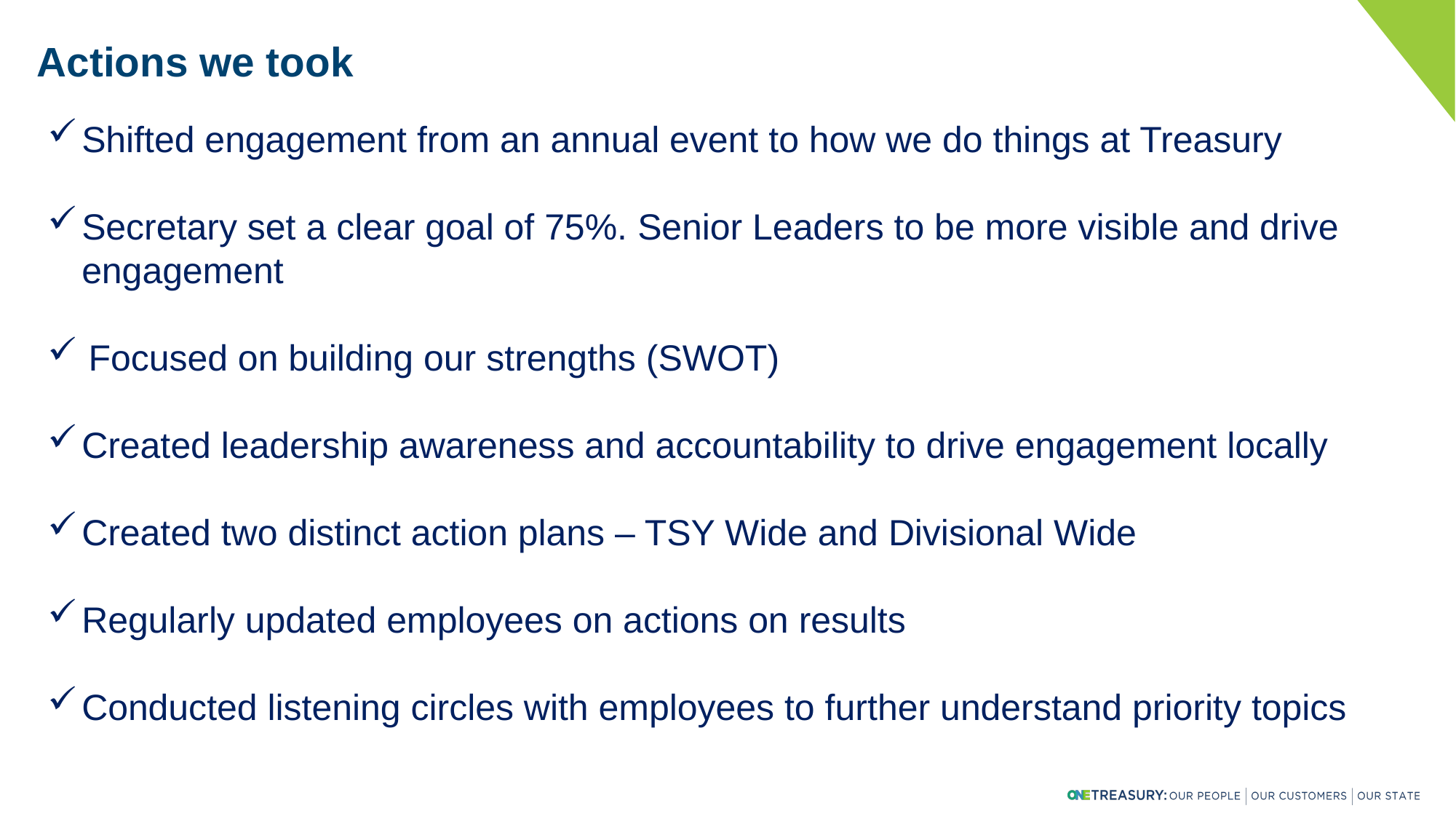

# Actions we took
Shifted engagement from an annual event to how we do things at Treasury

Secretary set a clear goal of 75%. Senior Leaders to be more visible and drive engagement

Focused on building our strengths (SWOT)

Created leadership awareness and accountability to drive engagement locally

Created two distinct action plans – TSY Wide and Divisional Wide

Regularly updated employees on actions on results

Conducted listening circles with employees to further understand priority topics